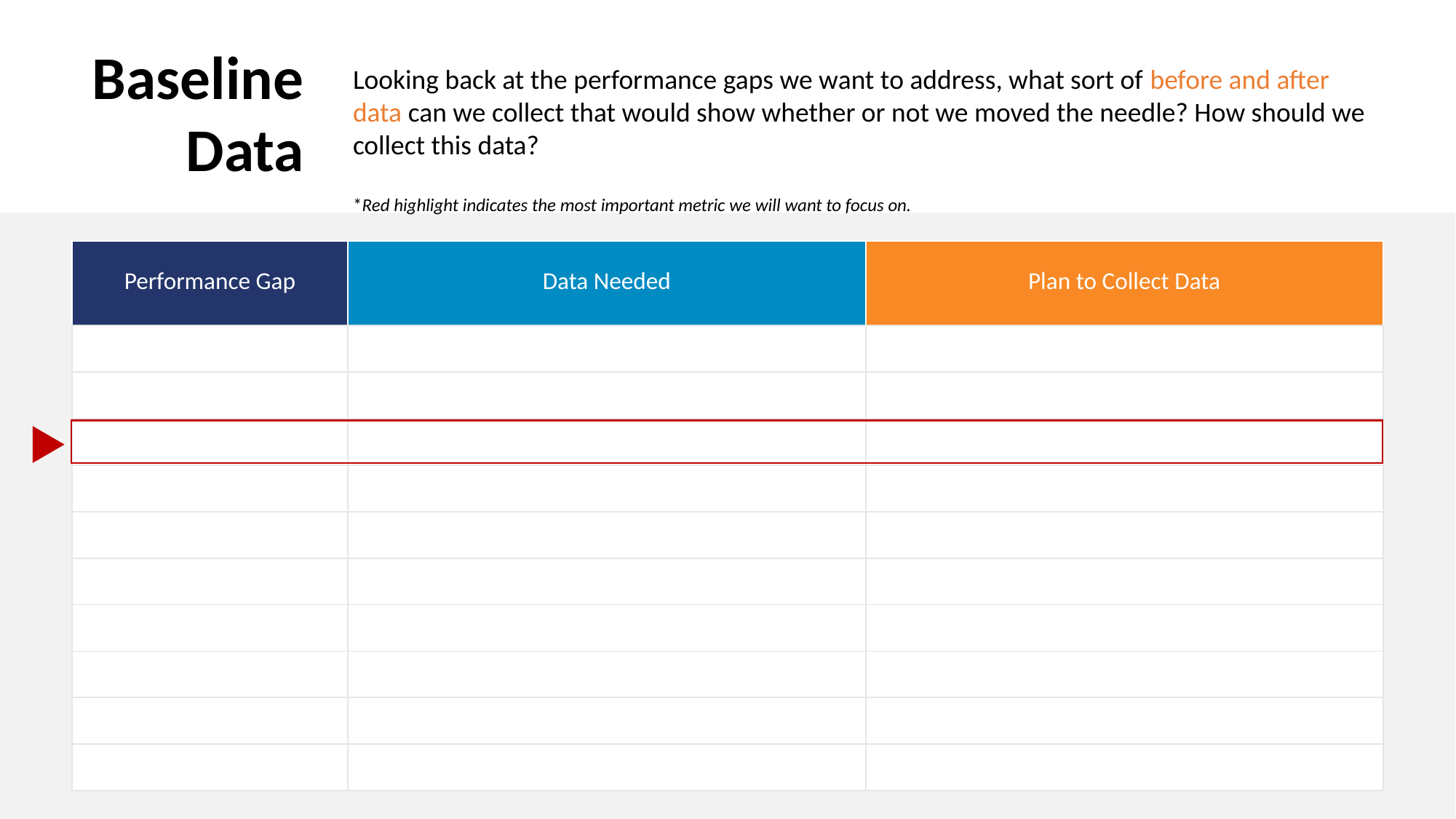

Baseline Data
Looking back at the performance gaps we want to address, what sort of before and after data can we collect that would show whether or not we moved the needle? How should we collect this data?
*Red highlight indicates the most important metric we will want to focus on.

| Performance Gap | Data Needed | Plan to Collect Data |
| --- | --- | --- |
|  |  |  |
|  |  |  |
|  |  |  |
|  |  |  |
|  |  |  |
|  |  |  |
|  |  |  |
|  |  |  |
|  |  |  |
|  |  |  |

11